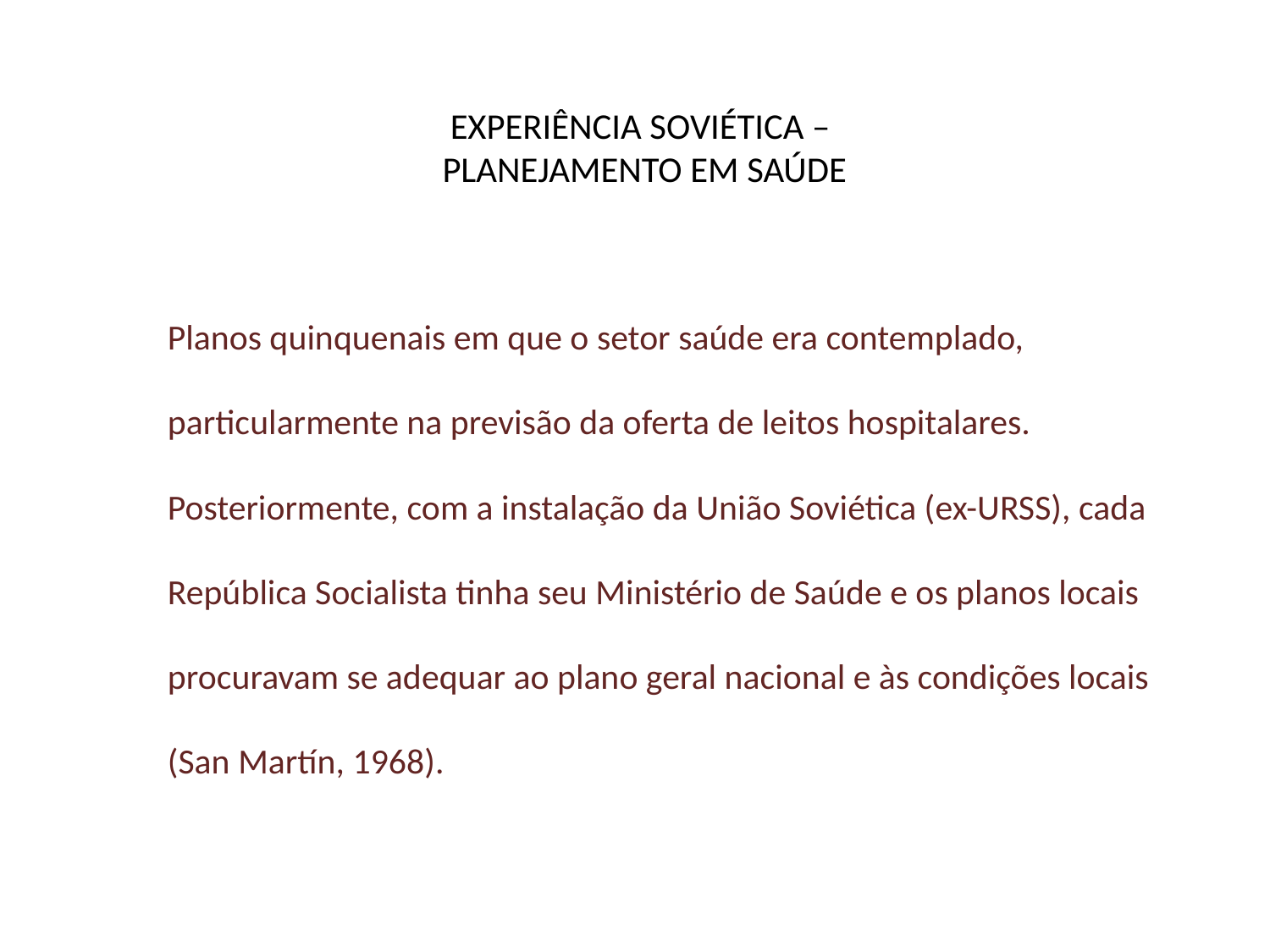

# EXPERIÊNCIA SOVIÉTICA – PLANEJAMENTO EM SAÚDE
Planos quinquenais em que o setor saúde era contemplado, particularmente na previsão da oferta de leitos hospitalares. Posteriormente, com a instalação da União Soviética (ex-URSS), cada República Socialista tinha seu Ministério de Saúde e os planos locais procuravam se adequar ao plano geral nacional e às condições locais (San Martín, 1968).